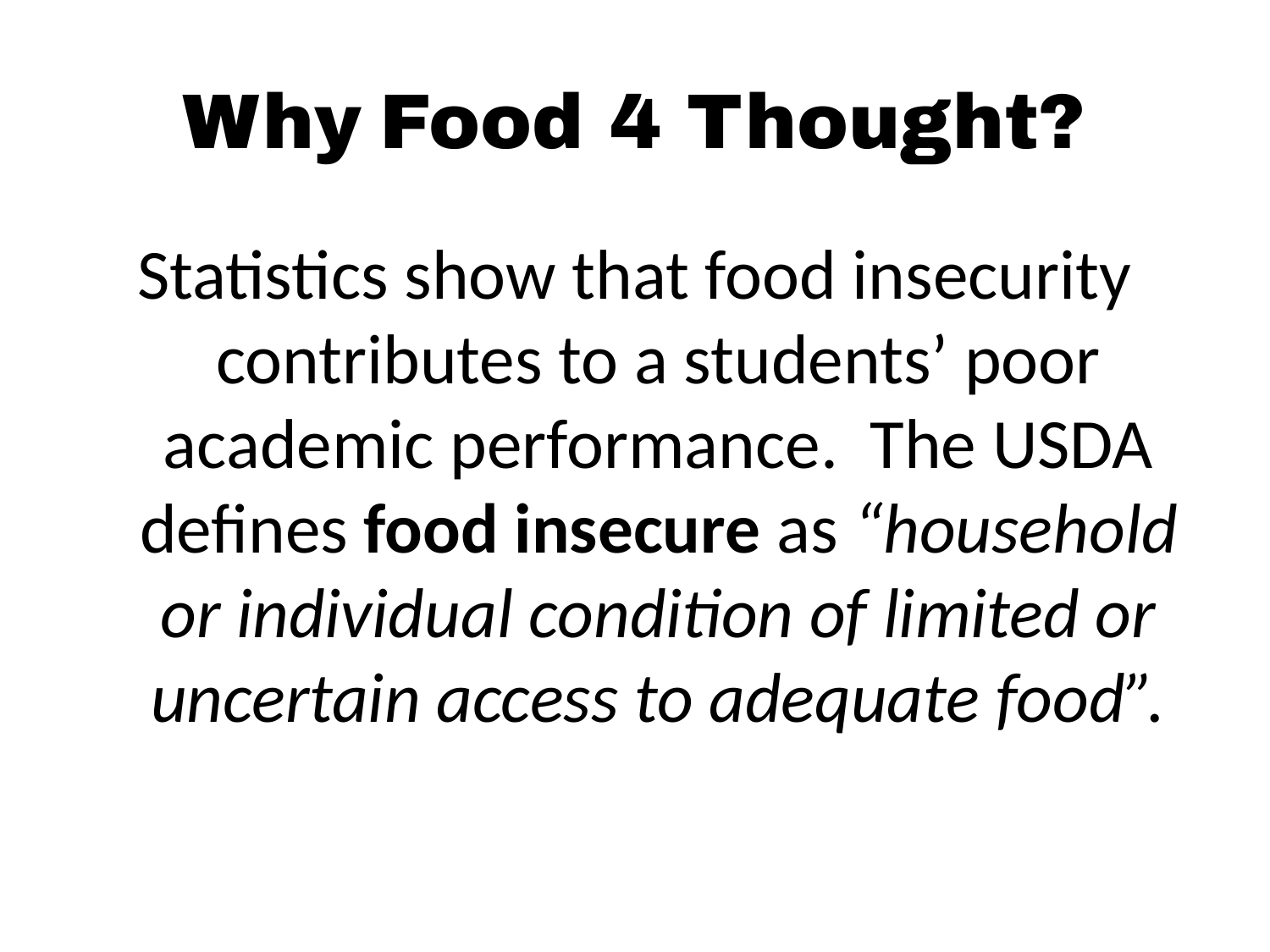

# Why Food 4 Thought?
Statistics show that food insecurity contributes to a students’ poor academic performance.  The USDA defines food insecure as “household or individual condition of limited or uncertain access to adequate food”.